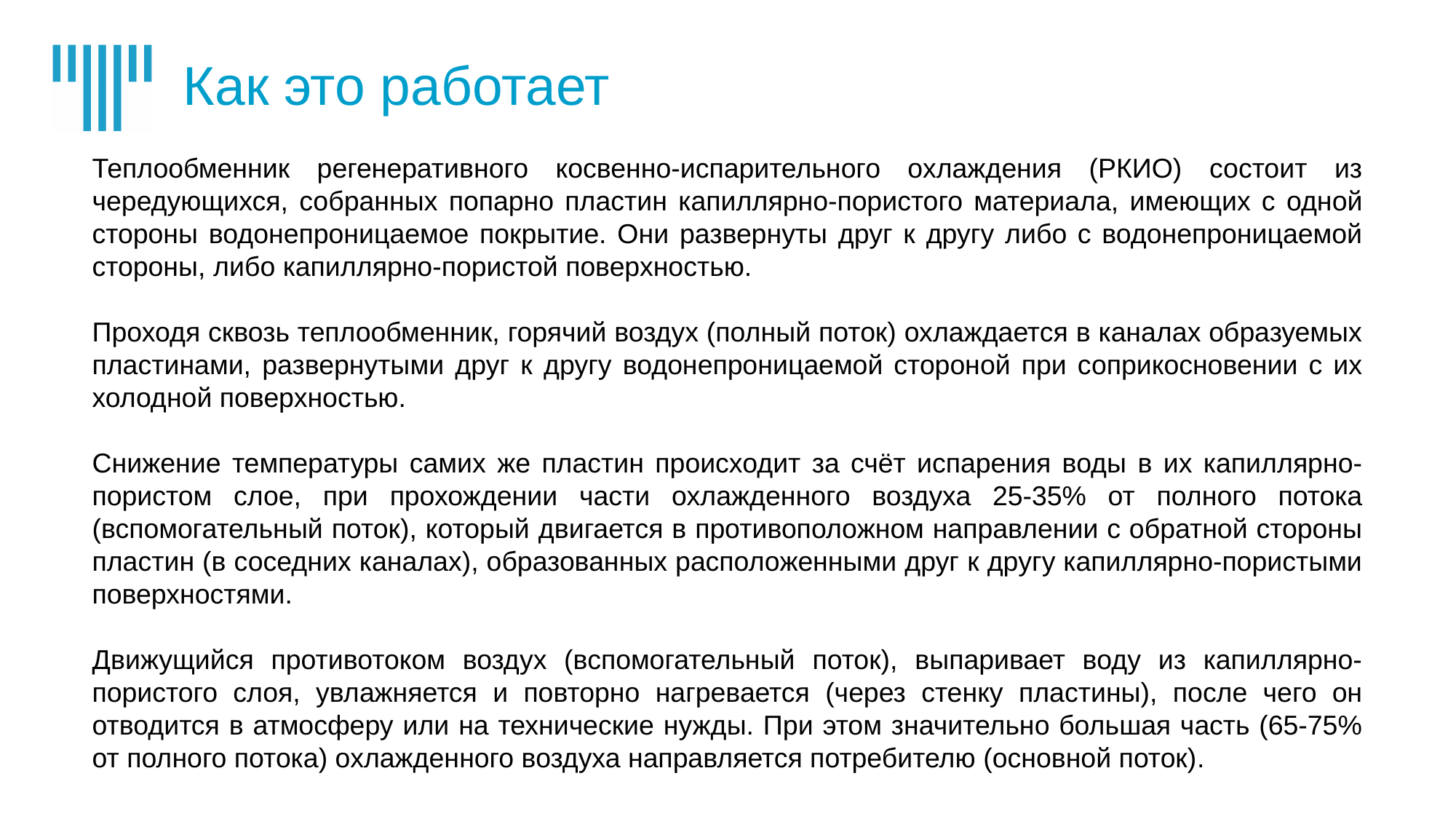

# Как это работает
Теплообменник регенеративного косвенно-испарительного охлаждения (РКИО) состоит из чередующихся, собранных попарно пластин капиллярно-пористого материала, имеющих с одной стороны водонепроницаемое покрытие. Они развернуты друг к другу либо с водонепроницаемой стороны, либо капиллярно-пористой поверхностью.

Проходя сквозь теплообменник, горячий воздух (полный поток) охлаждается в каналах образуемых пластинами, развернутыми друг к другу водонепроницаемой стороной при соприкосновении с их холодной поверхностью.

Снижение температуры самих же пластин происходит за счёт испарения воды в их капиллярно-пористом слое, при прохождении части охлажденного воздуха 25-35% от полного потока (вспомогательный поток), который двигается в противоположном направлении с обратной стороны пластин (в соседних каналах), образованных расположенными друг к другу капиллярно-пористыми поверхностями.

Движущийся противотоком воздух (вспомогательный поток), выпаривает воду из капиллярно-пористого слоя, увлажняется и повторно нагревается (через стенку пластины), после чего он отводится в атмосферу или на технические нужды. При этом значительно большая часть (65-75% от полного потока) охлажденного воздуха направляется потребителю (основной поток).